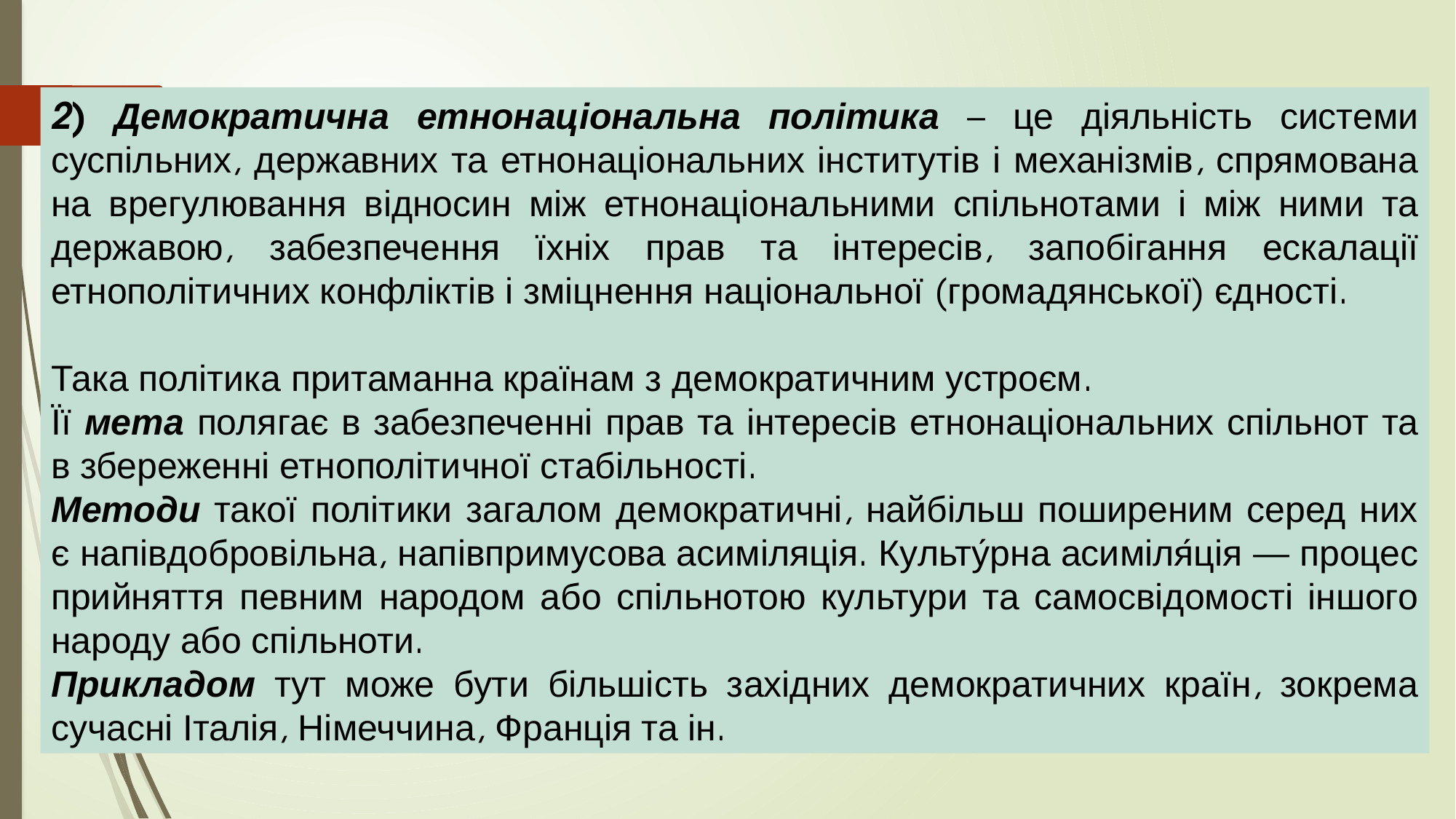

2) Демократична етнонаціональна політика – це діяльність системи суспільних, державних та етнонаціональних інститутів і механізмів, спрямована на врегулювання відносин між етнонаціональними спільнотами і між ними та державою, забезпечення їхніх прав та інтересів, запобігання ескалації етнополітичних конфліктів і зміцнення національної (громадянської) єдності.

Така політика притаманна країнам з демократичним устроєм.
Її мета полягає в забезпеченні прав та інтересів етнонаціональних спільнот та в збереженні етнополітичної стабільності.
Методи такої політики загалом демократичні, найбільш поширеним серед них є напівдобровільна, напівпримусова асиміляція. Культу́рна асиміля́ція — процес прийняття певним народом або спільнотою культури та самосвідомості іншого народу або спільноти.
Прикладом тут може бути більшість західних демократичних країн, зокрема сучасні Італія, Німеччина, Франція та ін.